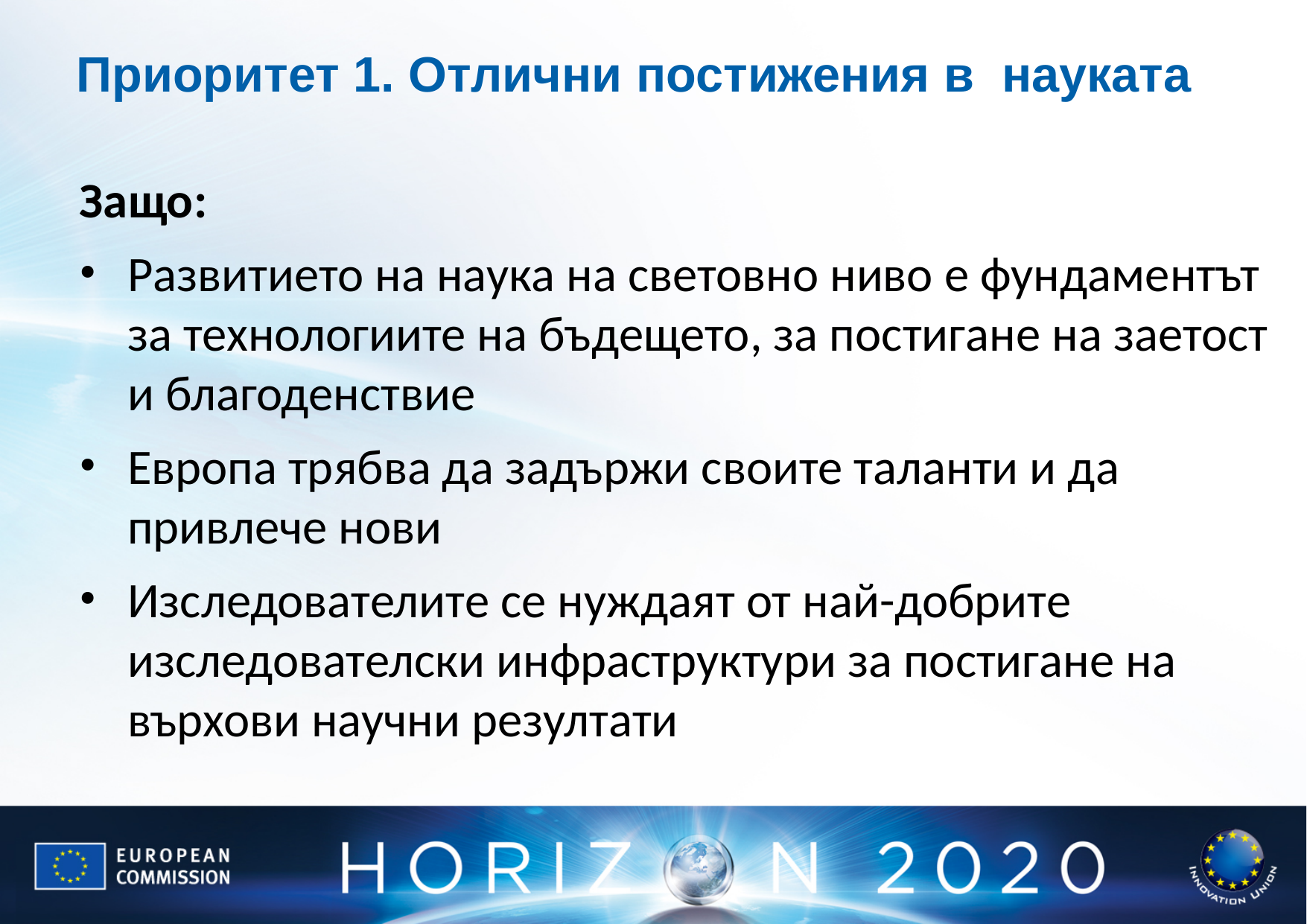

# Приоритет 1. Отлични постижения в  науката
Защо:
Развитието на наука на световно ниво е фундаментът за технологиите на бъдещето, за постигане на заетост и благоденствие
Европа трябва да задържи своите таланти и да привлече нови
Изследователите се нуждаят от най-добрите изследователски инфраструктури за постигане на върхови научни резултати